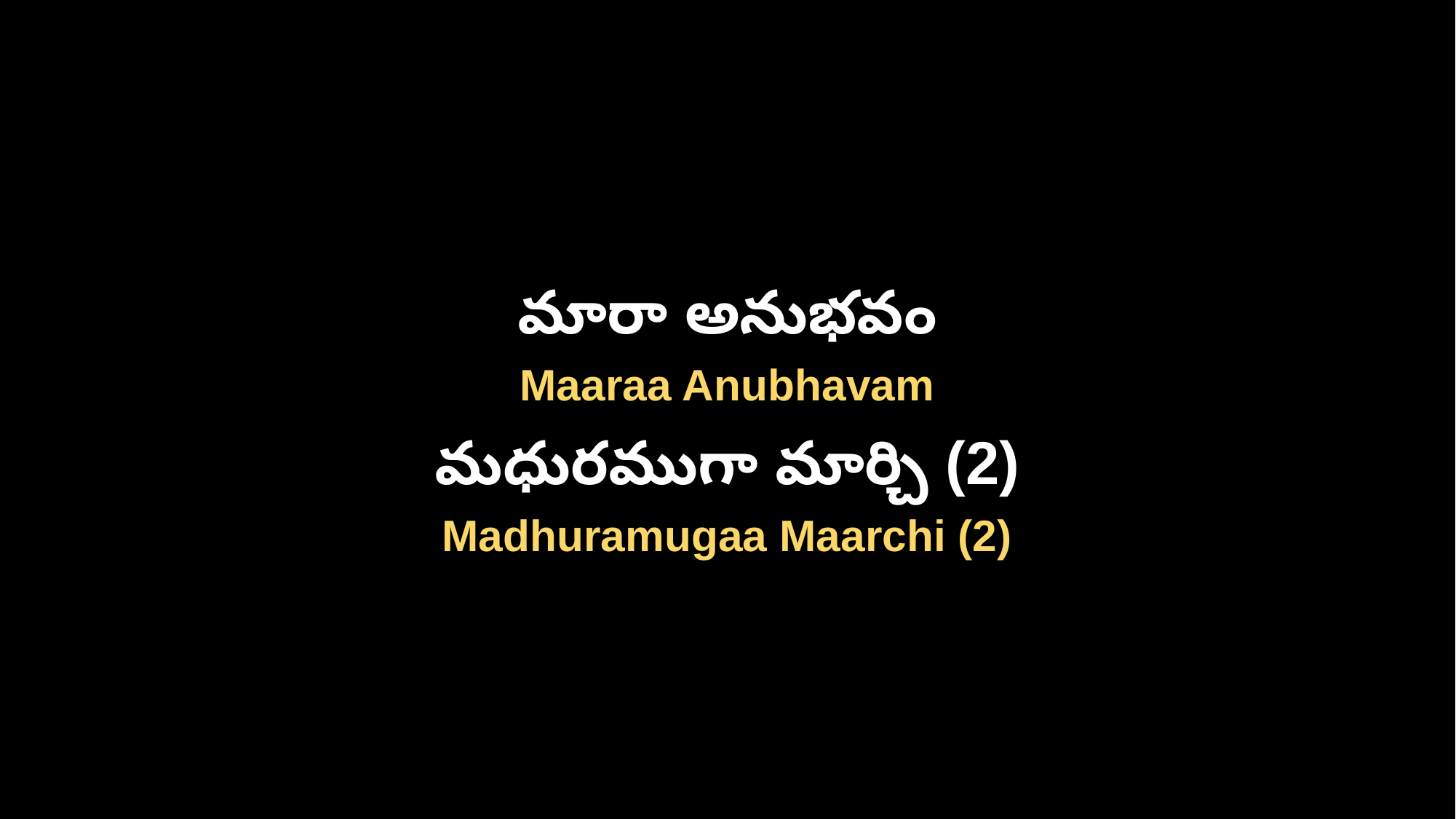

మారా అనుభవం
Maaraa Anubhavam
మధురముగా మార్చి (2)
Madhuramugaa Maarchi (2)